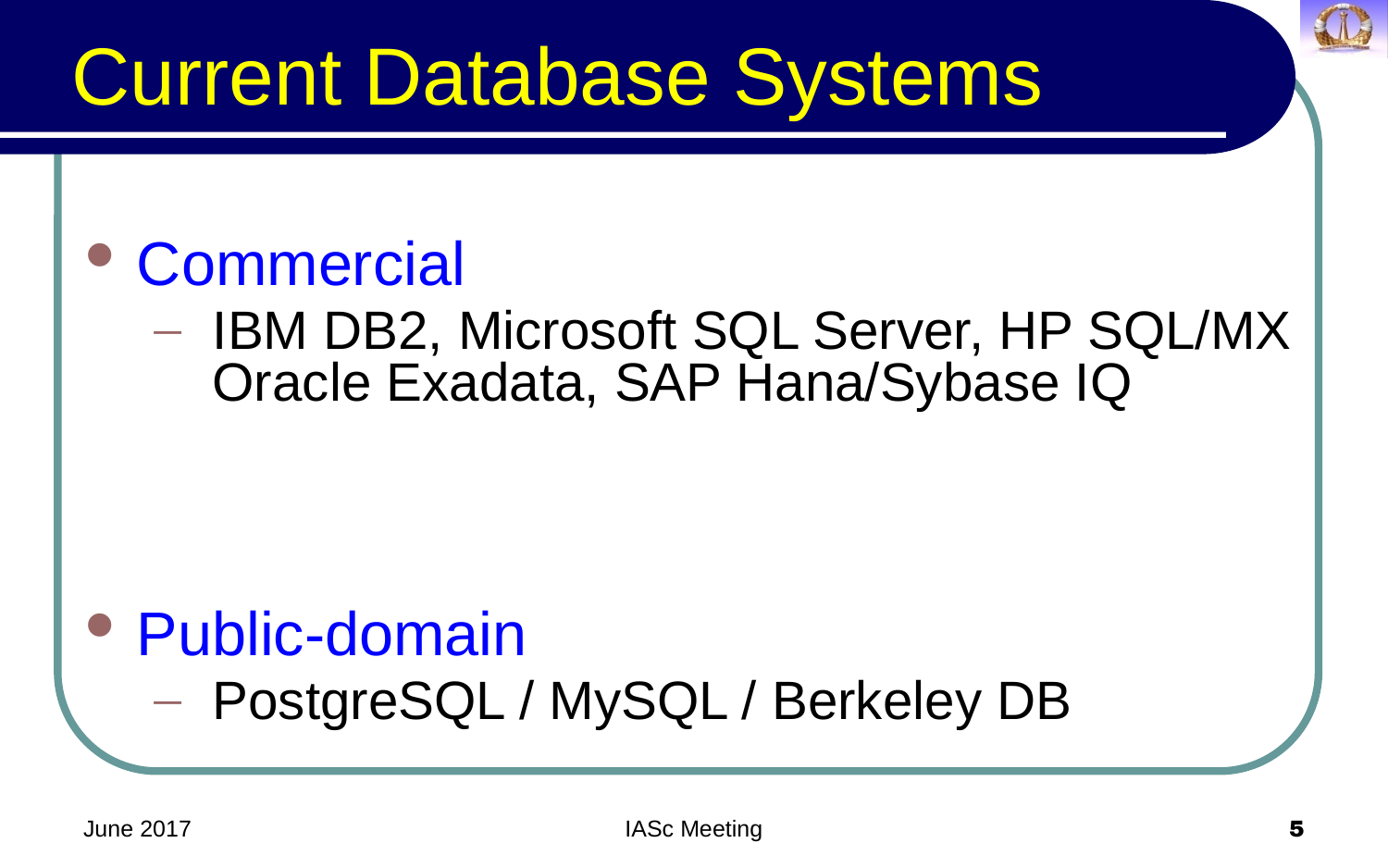

# Current Database Systems

Commercial
 IBM DB2, Microsoft SQL Server, HP SQL/MX
 Oracle Exadata, SAP Hana/Sybase IQ

Public-domain
 PostgreSQL / MySQL / Berkeley DB

June 2017
IASc Meeting
5